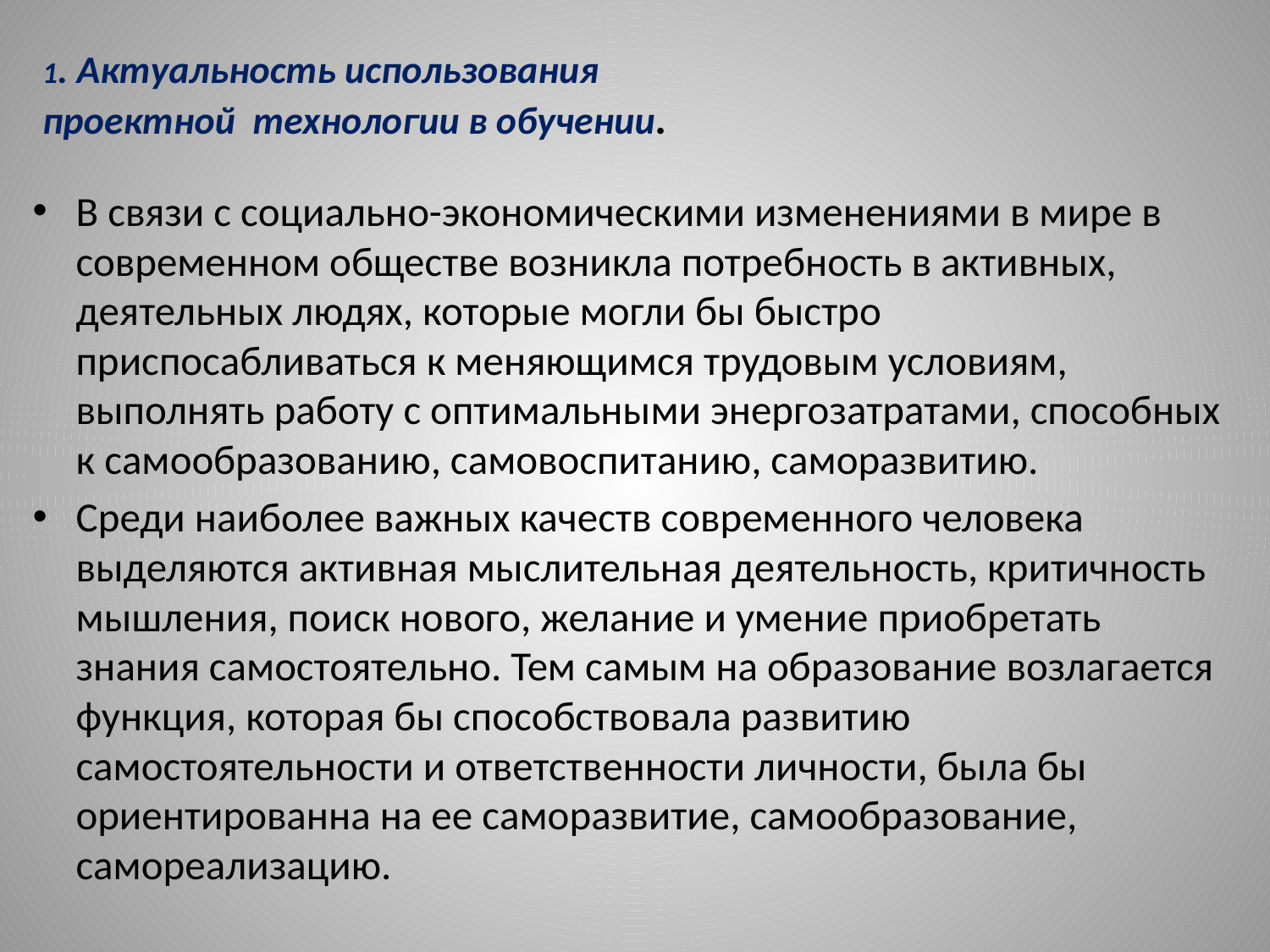

# 1. Актуальность использования проектной  технологии в обучении.
В связи с социально-экономическими изменениями в мире в современном обществе возникла потребность в активных, деятельных людях, которые могли бы быстро приспосабливаться к меняющимся трудовым условиям, выполнять работу с оптимальными энергозатратами, способных к самообразованию, самовоспитанию, саморазвитию.
Среди наиболее важных качеств современного человека выделяются активная мыслительная деятельность, критичность мышления, поиск нового, желание и умение приобретать знания самостоятельно. Тем самым на образование возлагается функция, которая бы способствовала развитию самостоятельности и ответственности личности, была бы ориентированна на ее саморазвитие, самообразование, самореализацию.